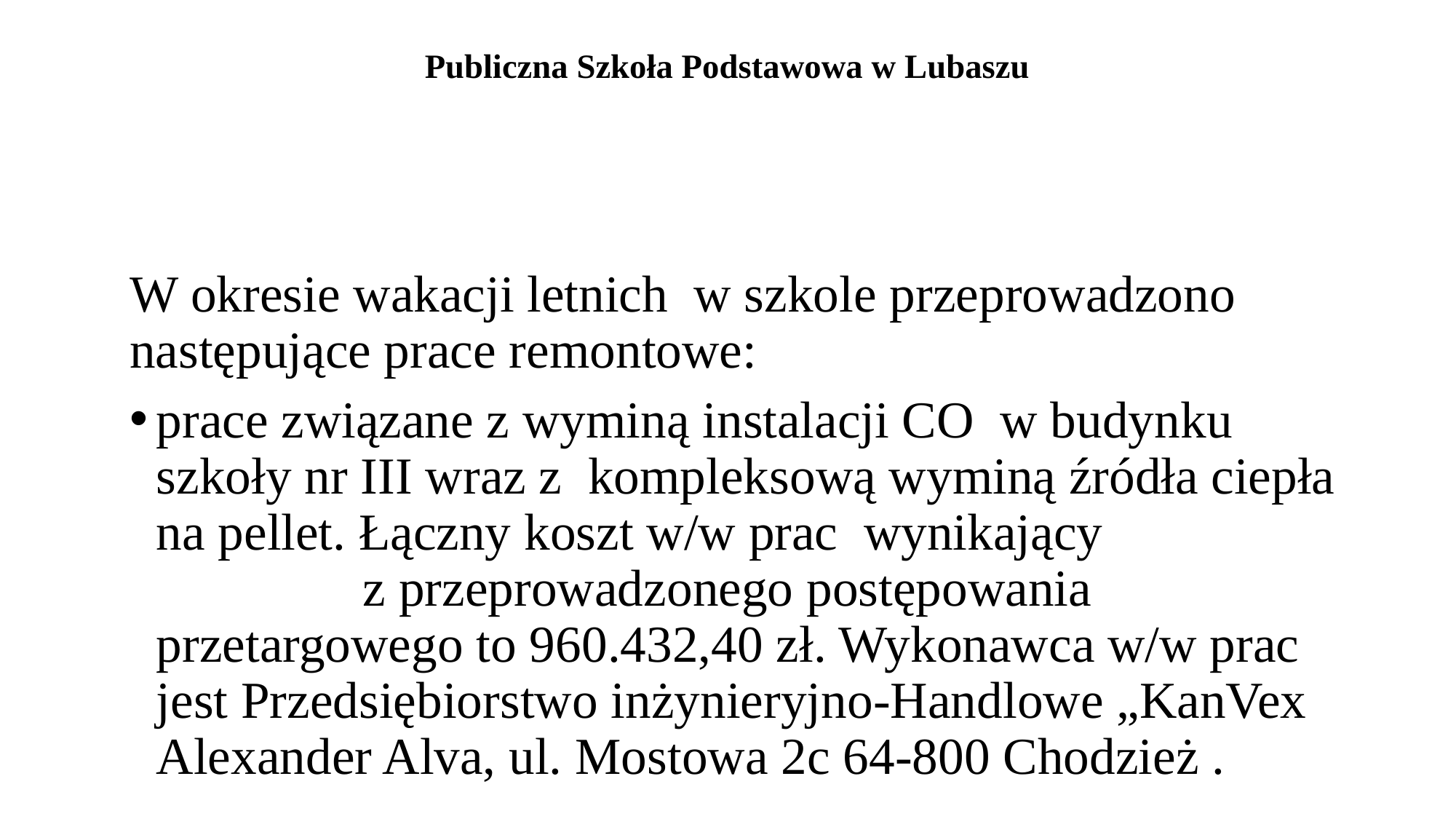

# Publiczna Szkoła Podstawowa w Lubaszu

W okresie wakacji letnich  w szkole przeprowadzono następujące prace remontowe:
prace związane z wyminą instalacji CO  w budynku szkoły nr III wraz z  kompleksową wyminą źródła ciepła na pellet. Łączny koszt w/w prac  wynikający                                     z przeprowadzonego postępowania przetargowego to 960.432,40 zł. Wykonawca w/w prac jest Przedsiębiorstwo inżynieryjno-Handlowe „KanVex Alexander Alva, ul. Mostowa 2c 64-800 Chodzież .